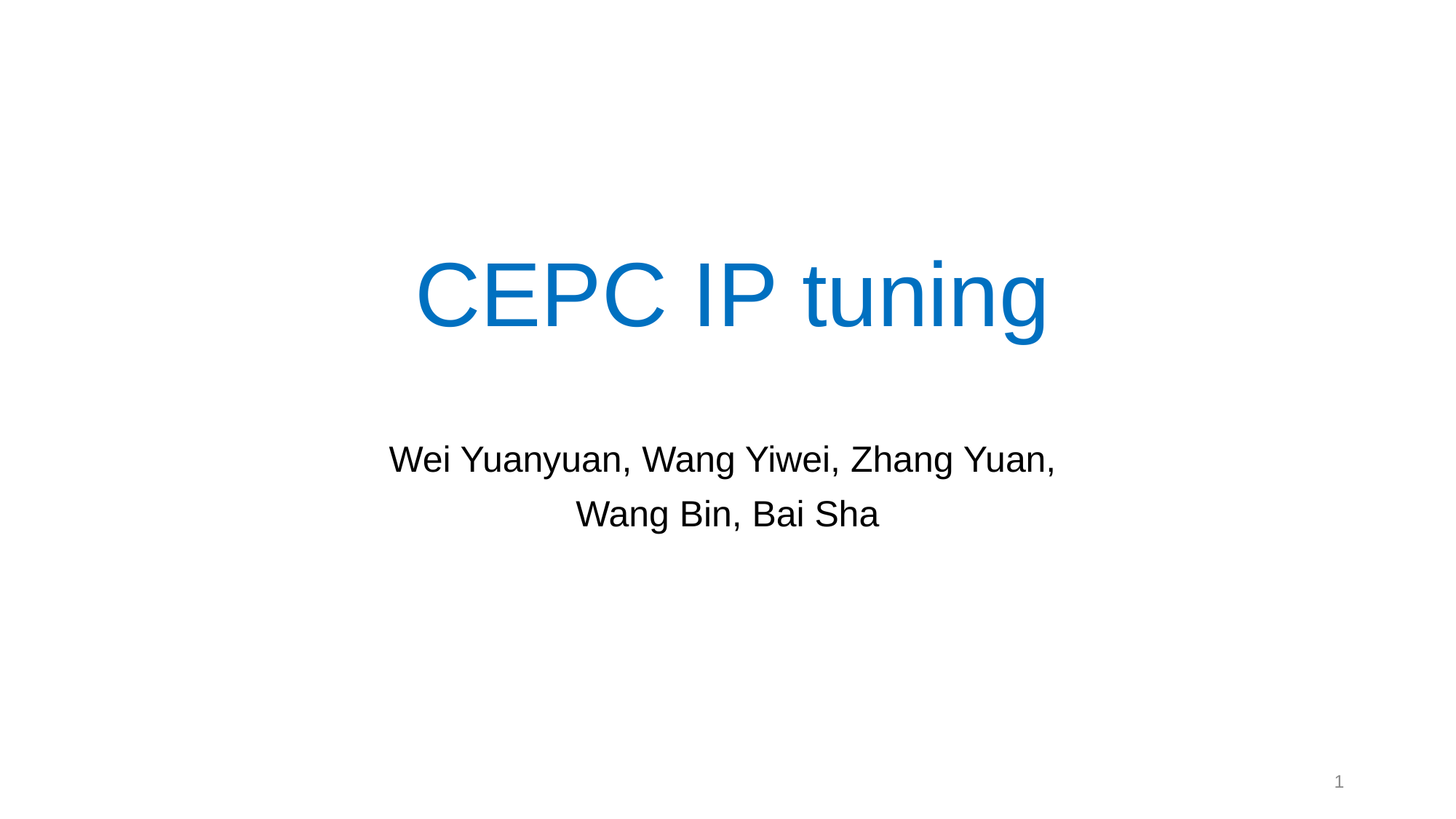

# CEPC IP tuning
Wei Yuanyuan, Wang Yiwei, Zhang Yuan,
Wang Bin, Bai Sha
1